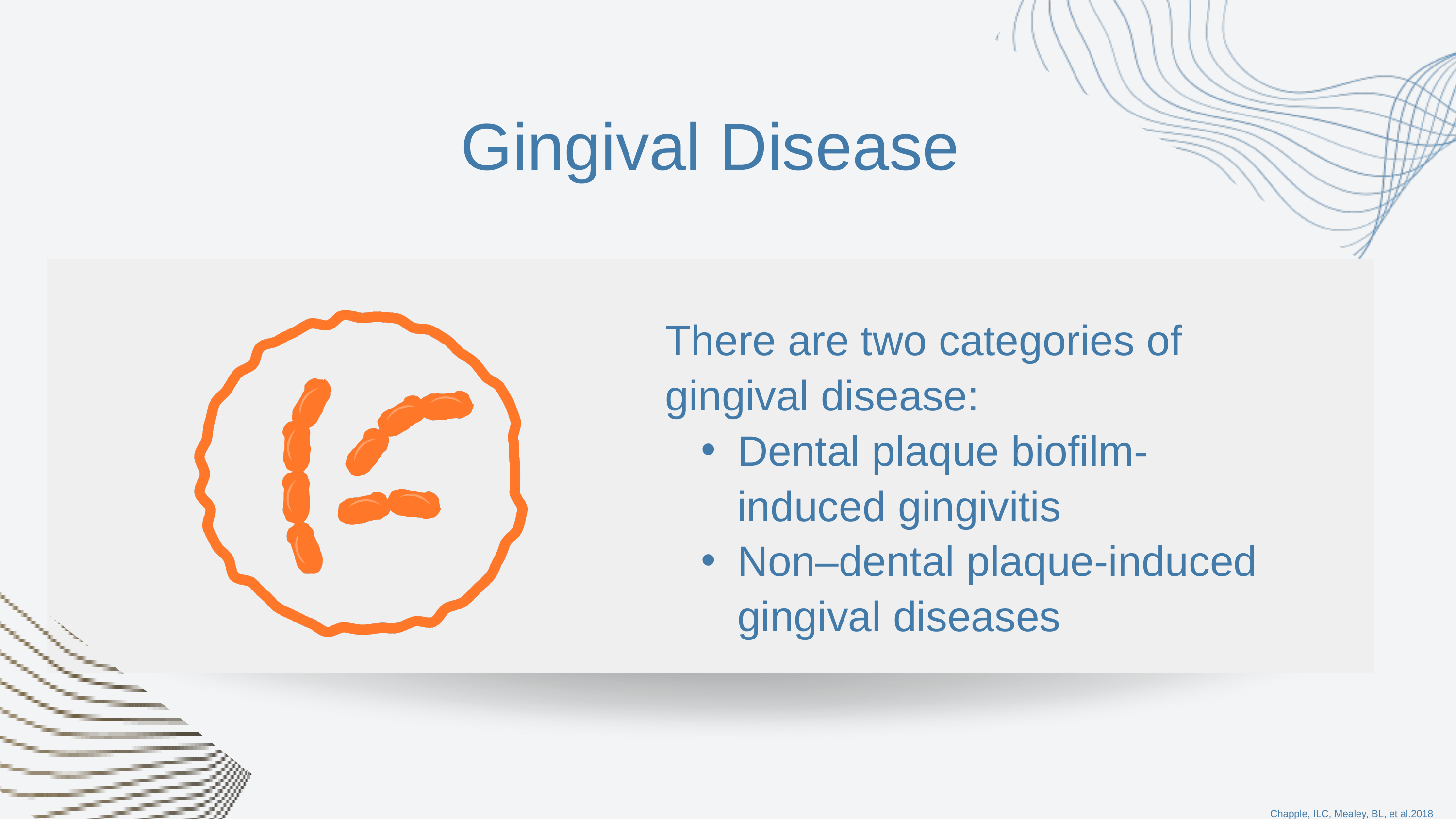

Gingival Disease

There are two categories of gingival disease:
Dental plaque biofilm-induced gingivitis
Non–dental plaque-induced gingival diseases

Chapple, ILC, Mealey, BL, et al.2018